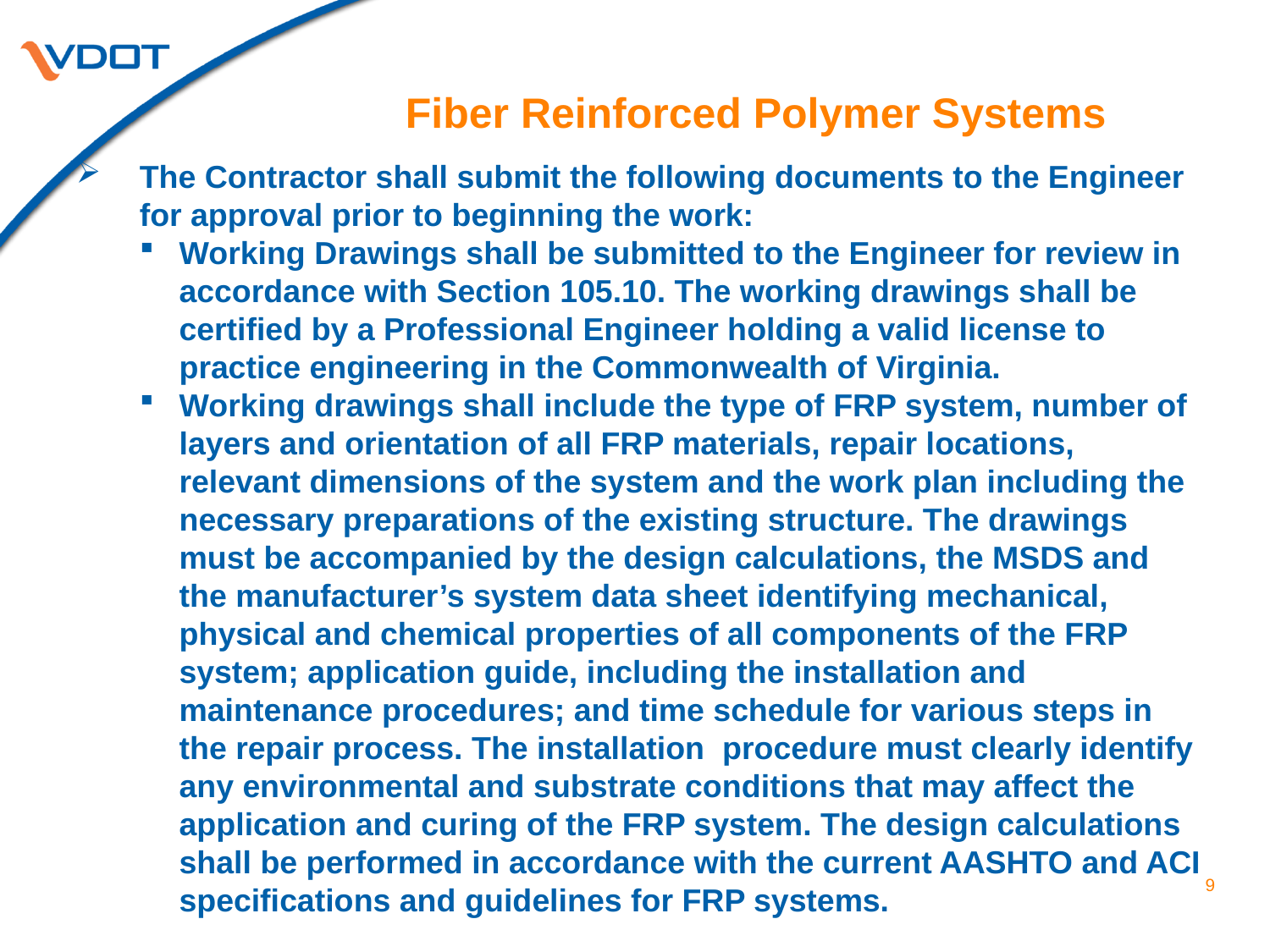

# Fiber Reinforced Polymer Systems
The Contractor shall submit the following documents to the Engineer for approval prior to beginning the work:
Working Drawings shall be submitted to the Engineer for review in accordance with Section 105.10. The working drawings shall be certified by a Professional Engineer holding a valid license to practice engineering in the Commonwealth of Virginia.
Working drawings shall include the type of FRP system, number of layers and orientation of all FRP materials, repair locations, relevant dimensions of the system and the work plan including the necessary preparations of the existing structure. The drawings must be accompanied by the design calculations, the MSDS and the manufacturer’s system data sheet identifying mechanical, physical and chemical properties of all components of the FRP system; application guide, including the installation and maintenance procedures; and time schedule for various steps in the repair process. The installation  procedure must clearly identify any environmental and substrate conditions that may affect the application and curing of the FRP system. The design calculations shall be performed in accordance with the current AASHTO and ACI specifications and guidelines for FRP systems.

9